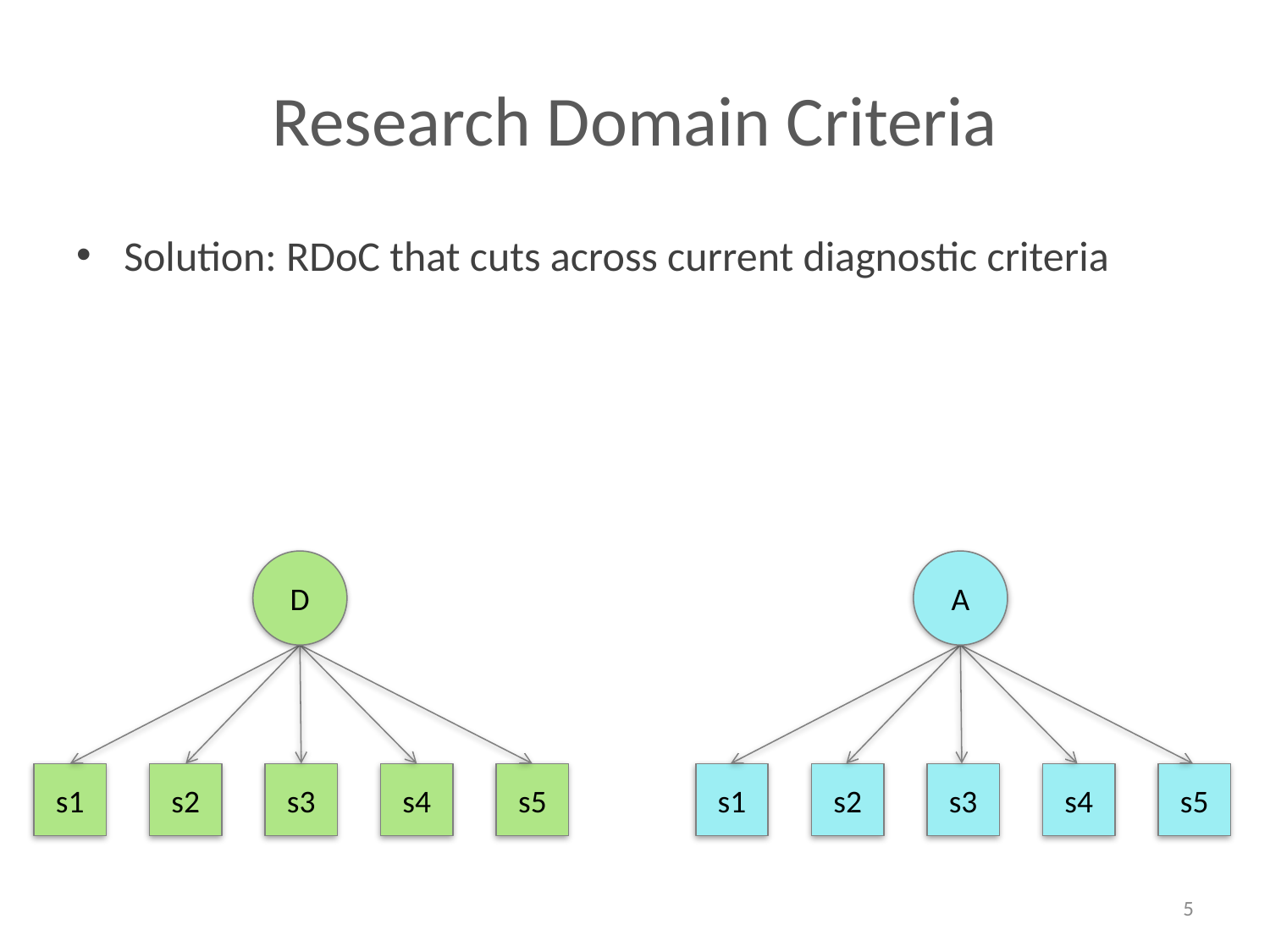

# Research Domain Criteria
Solution: RDoC that cuts across current diagnostic criteria
D
A
s1
s2
s3
s4
s5
s1
s2
s3
s4
s5
5